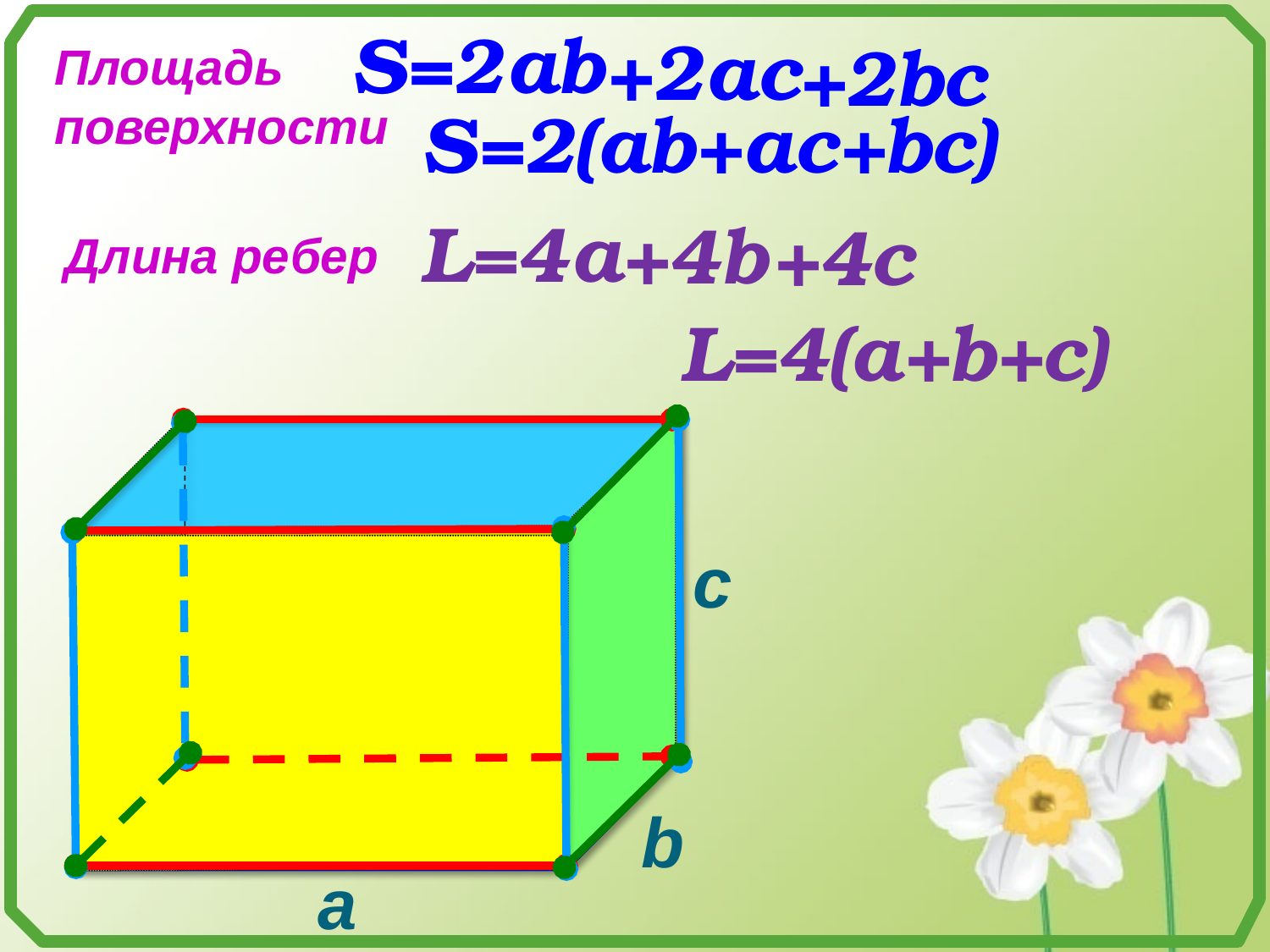

S=2ab

+2ac
+2bc
Площадь
поверхности
S=2(ab+ac+bc)
L=4a
+4b
+4c
Длина ребер
L=4(a+b+c)

c

b
a